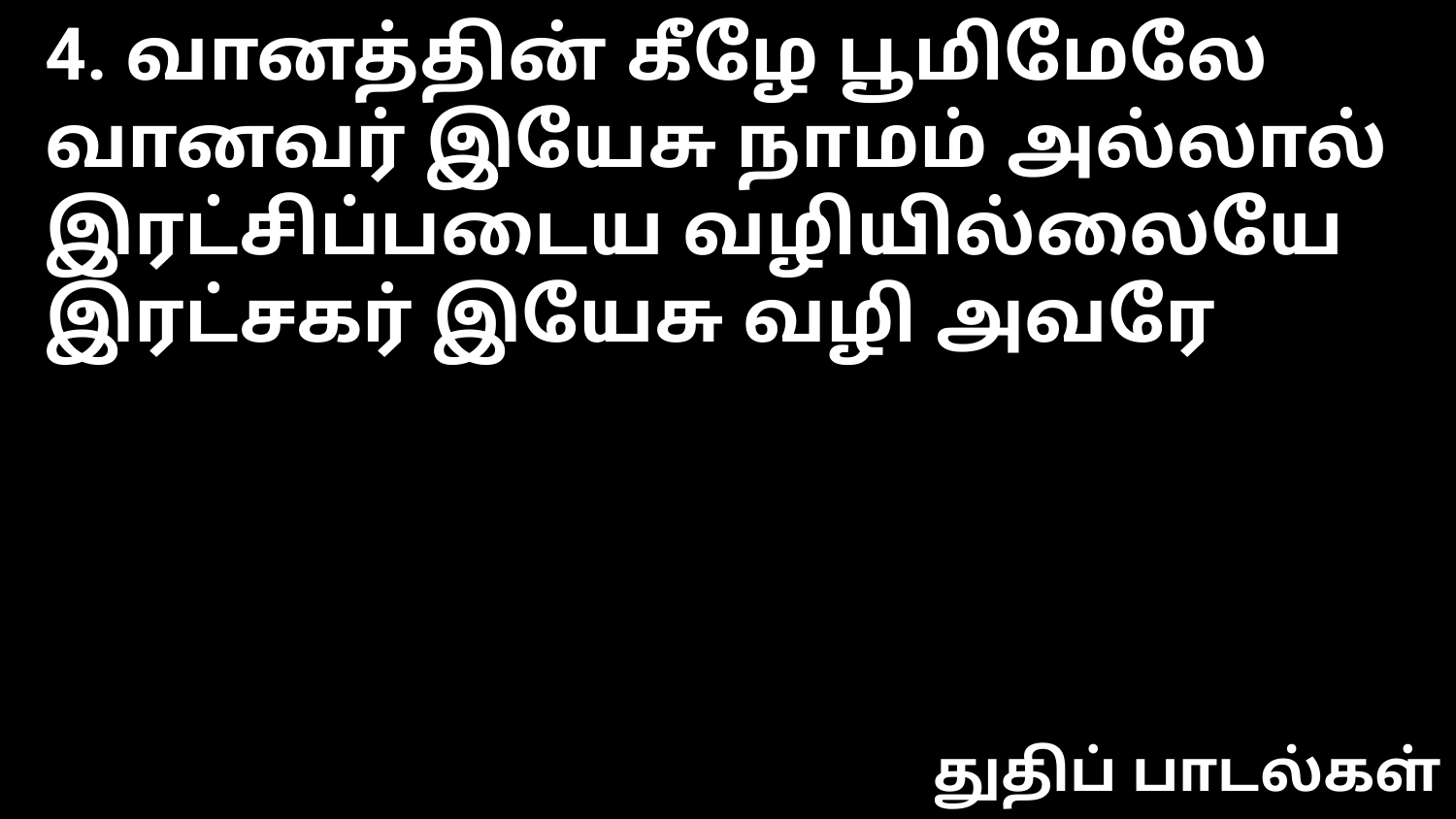

4. வானத்தின் கீழே பூமிமேலே
வானவர் இயேசு நாமம் அல்லால்
இரட்சிப்படைய வழியில்லையே
இரட்சகர் இயேசு வழி அவரே

துதிப் பாடல்கள்